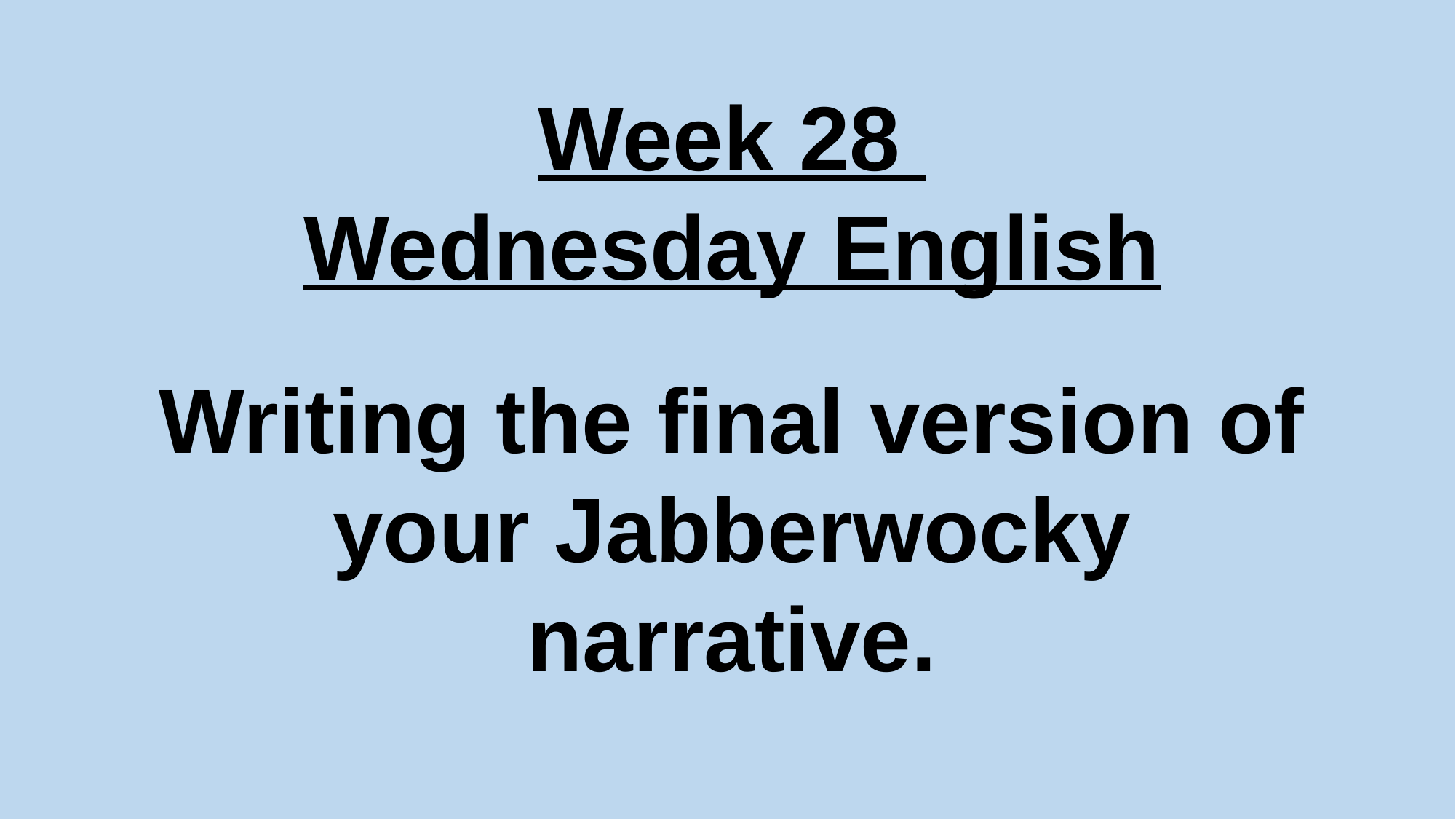

Week 28
Wednesday English

Writing the final version of your Jabberwocky narrative.